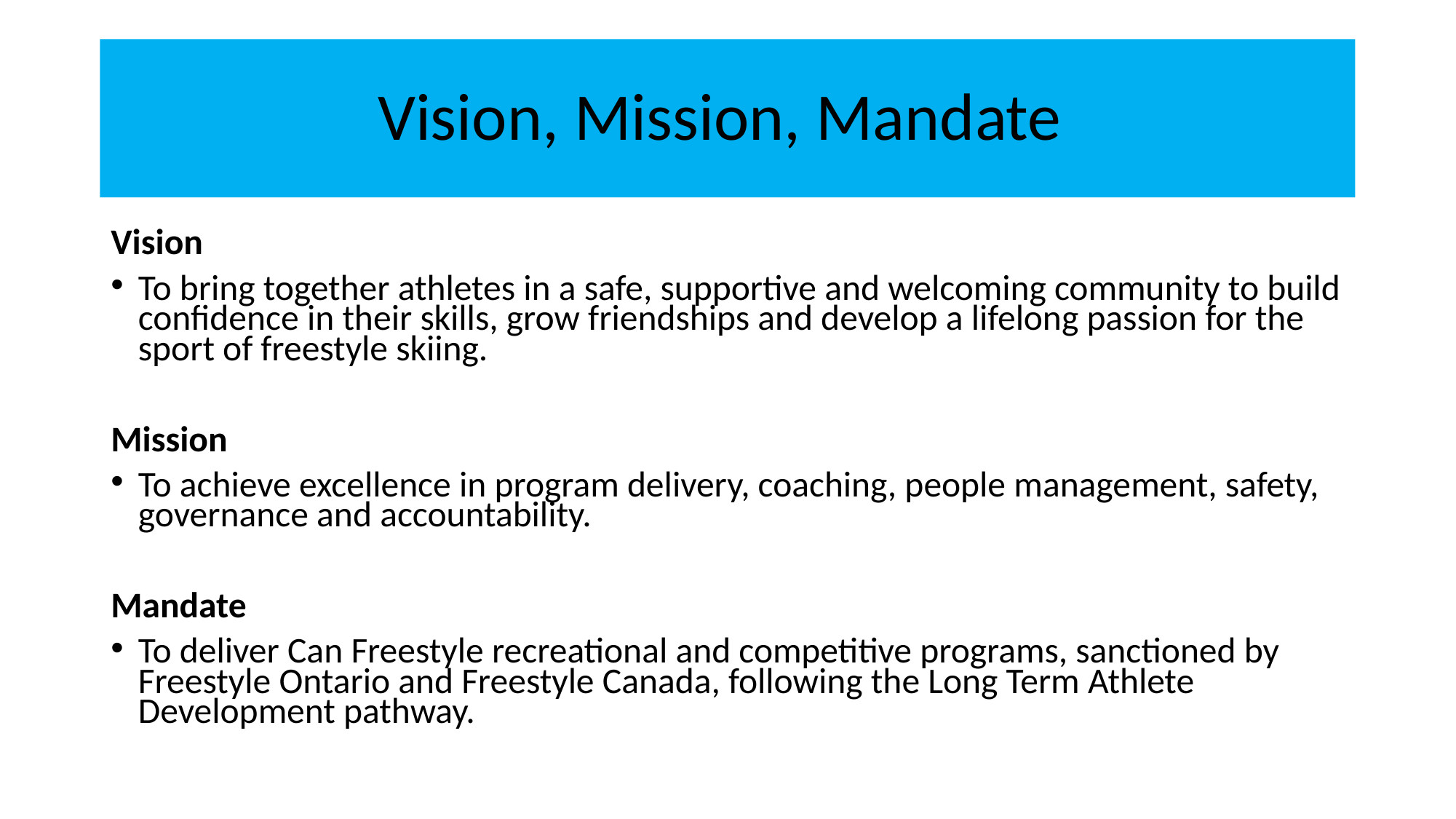

# Vision, Mission, Mandate
Vision
To bring together athletes in a safe, supportive and welcoming community to build confidence in their skills, grow friendships and develop a lifelong passion for the sport of freestyle skiing.

Mission
To achieve excellence in program delivery, coaching, people management, safety, governance and accountability.

Mandate
To deliver Can Freestyle recreational and competitive programs, sanctioned by Freestyle Ontario and Freestyle Canada, following the Long Term Athlete Development pathway.